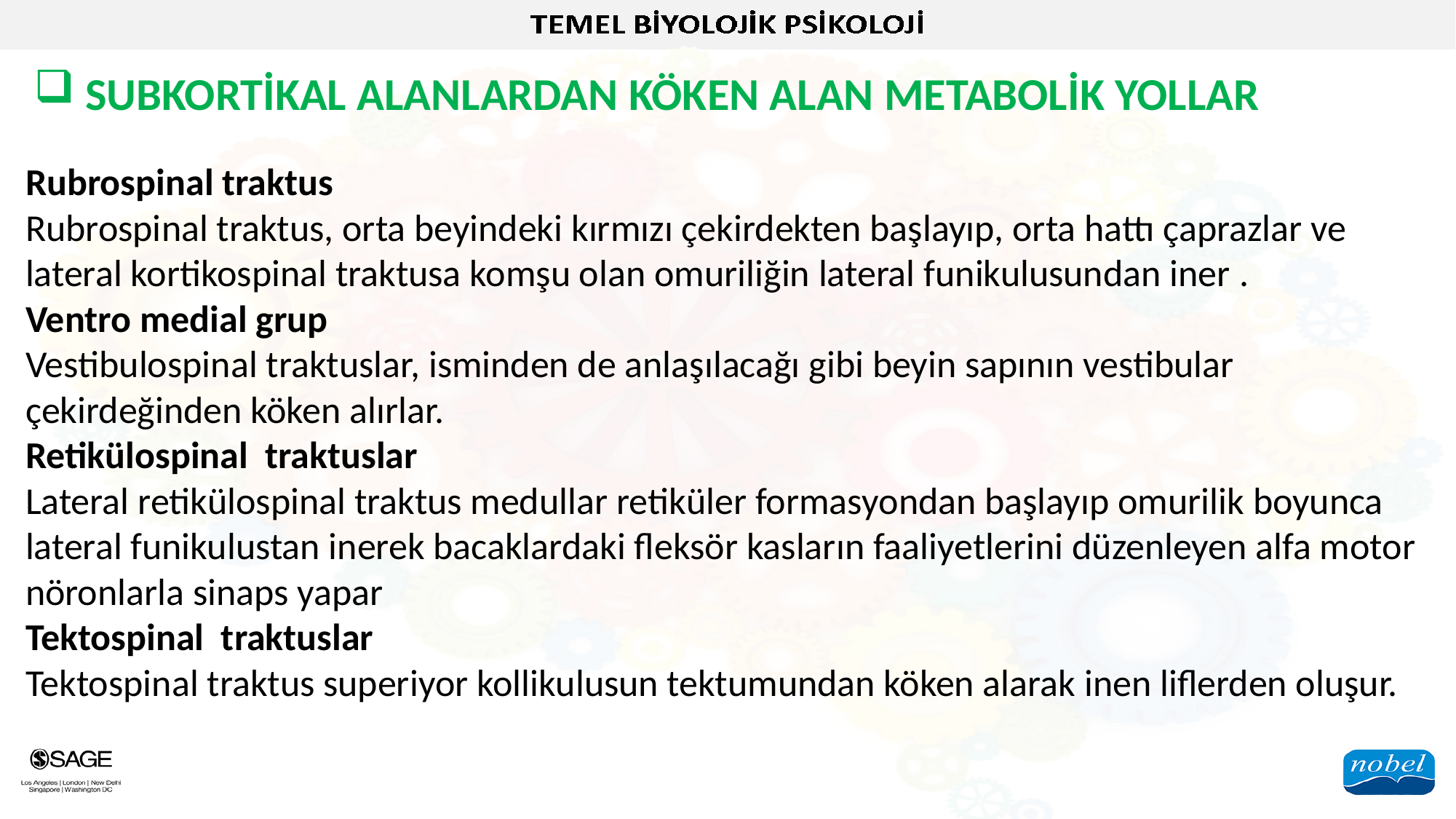

SUBKORTİKAL ALANLARDAN KÖKEN ALAN METABOLİK YOLLAR
Rubrospinal traktus
Rubrospinal traktus, orta beyindeki kırmızı çekirdekten başlayıp, orta hattı çaprazlar ve lateral kortikospinal traktusa komşu olan omuriliğin lateral funikulusundan iner .
Ventro medial grup
Vestibulospinal traktuslar, isminden de anlaşılacağı gibi beyin sapının vestibular çekirdeğinden köken alırlar.
Retikülospinal  traktuslar
Lateral retikülospinal traktus medullar retiküler formasyondan başlayıp omurilik boyunca lateral funikulustan inerek bacaklardaki fleksör kasların faaliyetlerini düzenleyen alfa motor nöronlarla sinaps yapar
Tektospinal  traktuslar
Tektospinal traktus superiyor kollikulusun tektumundan köken alarak inen liflerden oluşur.